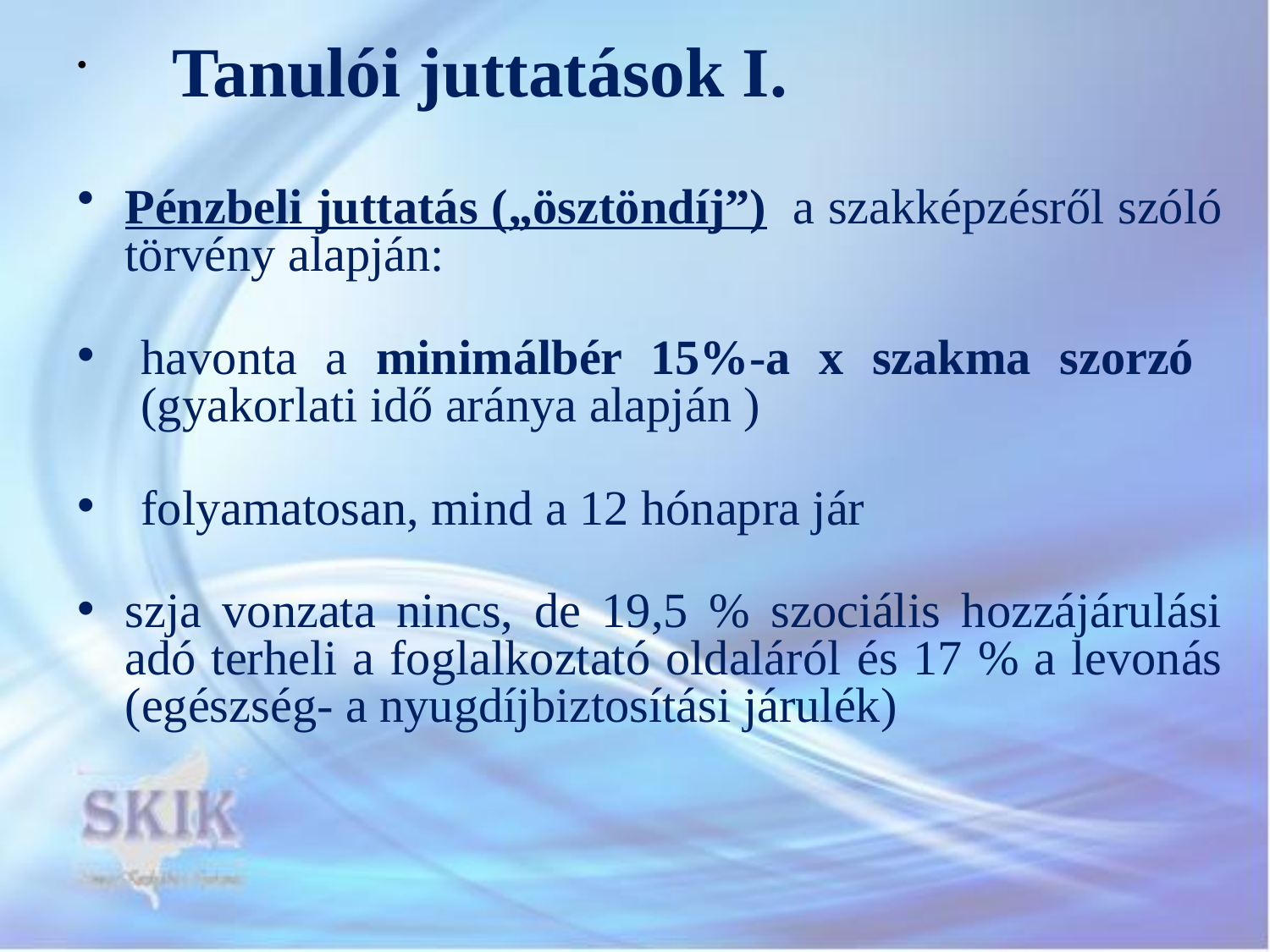

# Tanulói juttatások I.

Pénzbeli juttatás („ösztöndíj”)  a szakképzésről szóló törvény alapján:

havonta a minimálbér 15%-a x szakma szorzó  (gyakorlati idő aránya alapján )

folyamatosan, mind a 12 hónapra jár

szja vonzata nincs, de 19,5 % szociális hozzájárulási adó terheli a foglalkoztató oldaláról és 17 % a levonás (egészség- a nyugdíjbiztosítási járulék)